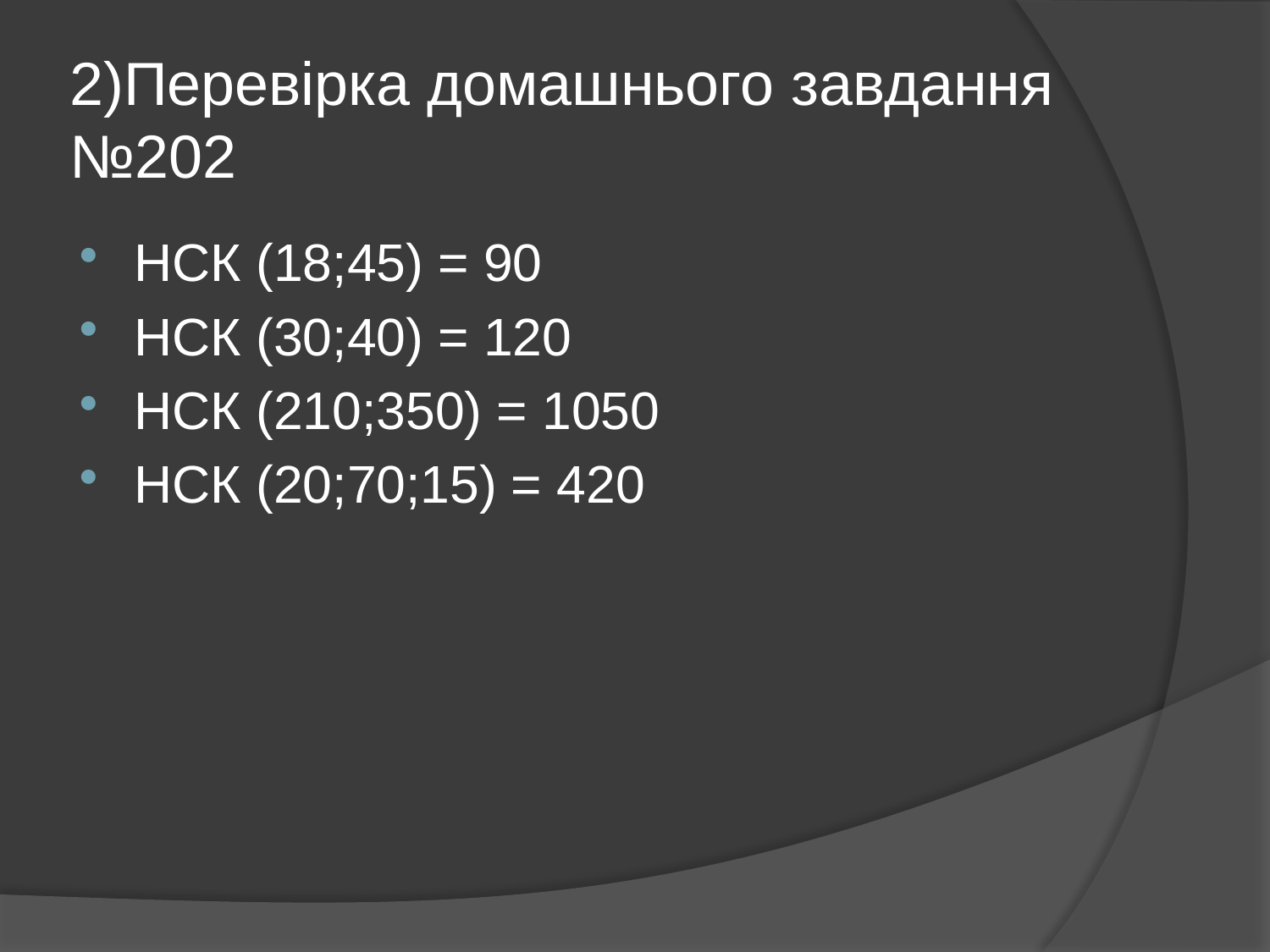

# 2)Перевірка домашнього завдання №202
НСК (18;45) = 90
НСК (30;40) = 120
НСК (210;350) = 1050
НСК (20;70;15) = 420